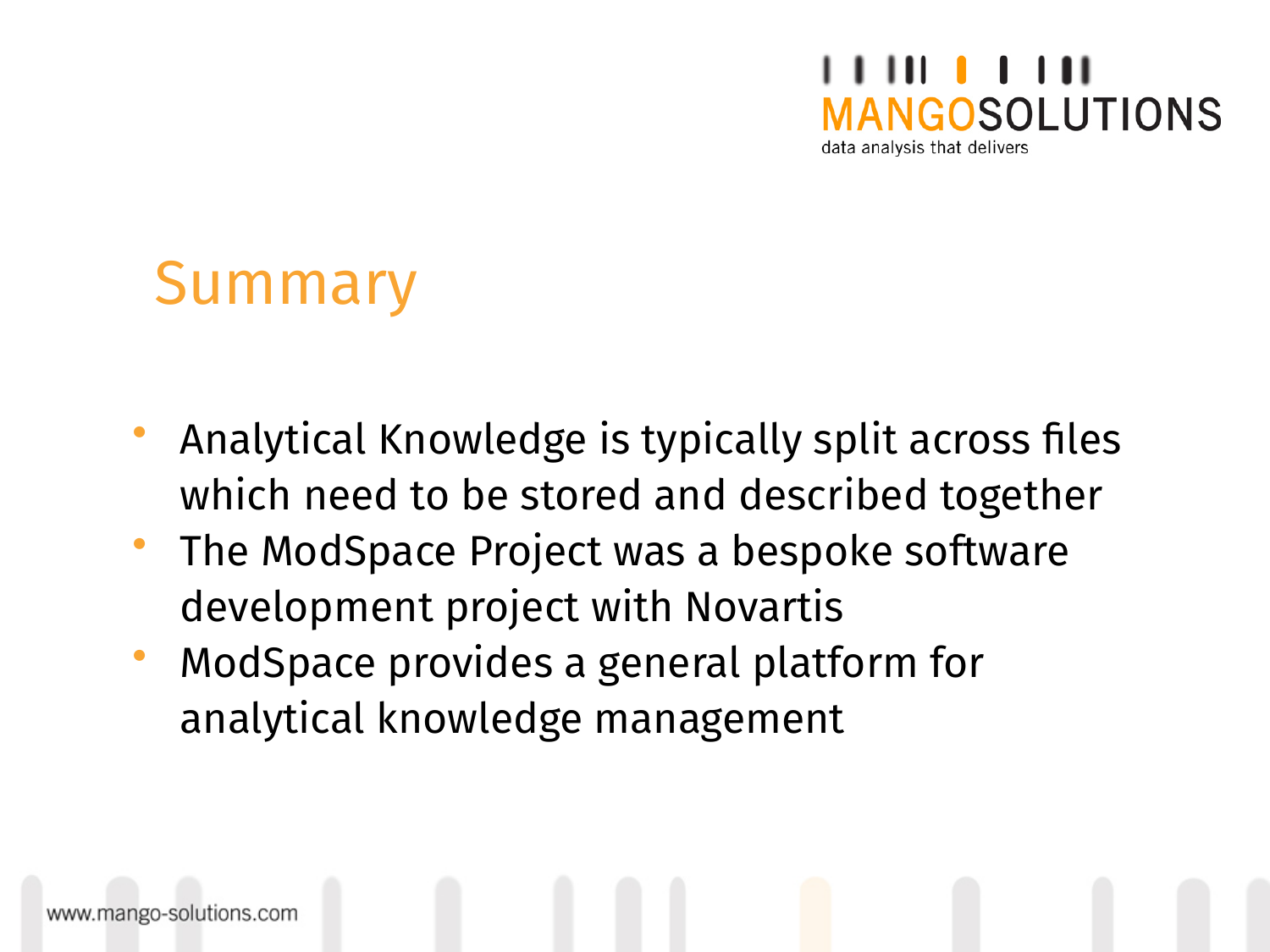

# Summary
Analytical Knowledge is typically split across files which need to be stored and described together
The ModSpace Project was a bespoke software development project with Novartis
ModSpace provides a general platform for analytical knowledge management